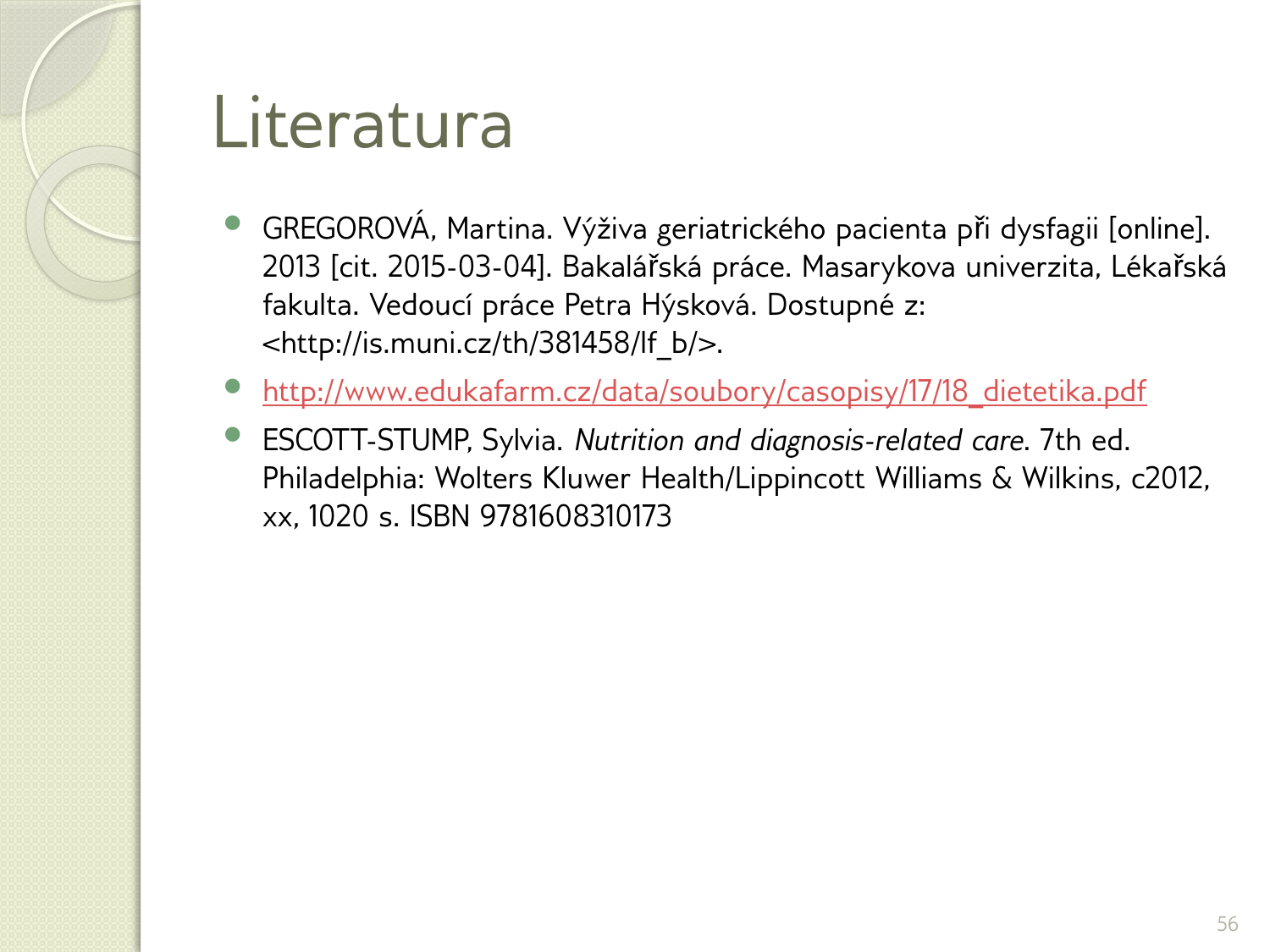

# Literatura
GREGOROVÁ, Martina. Výživa geriatrického pacienta při dysfagii [online]. 2013 [cit. 2015-03-04]. Bakalářská práce. Masarykova univerzita, Lékařská fakulta. Vedoucí práce Petra Hýsková. Dostupné z: <http://is.muni.cz/th/381458/lf_b/>.
http://www.edukafarm.cz/data/soubory/casopisy/17/18_dietetika.pdf
ESCOTT-STUMP, Sylvia. Nutrition and diagnosis-related care. 7th ed. Philadelphia: Wolters Kluwer Health/Lippincott Williams & Wilkins, c2012, xx, 1020 s. ISBN 9781608310173
56